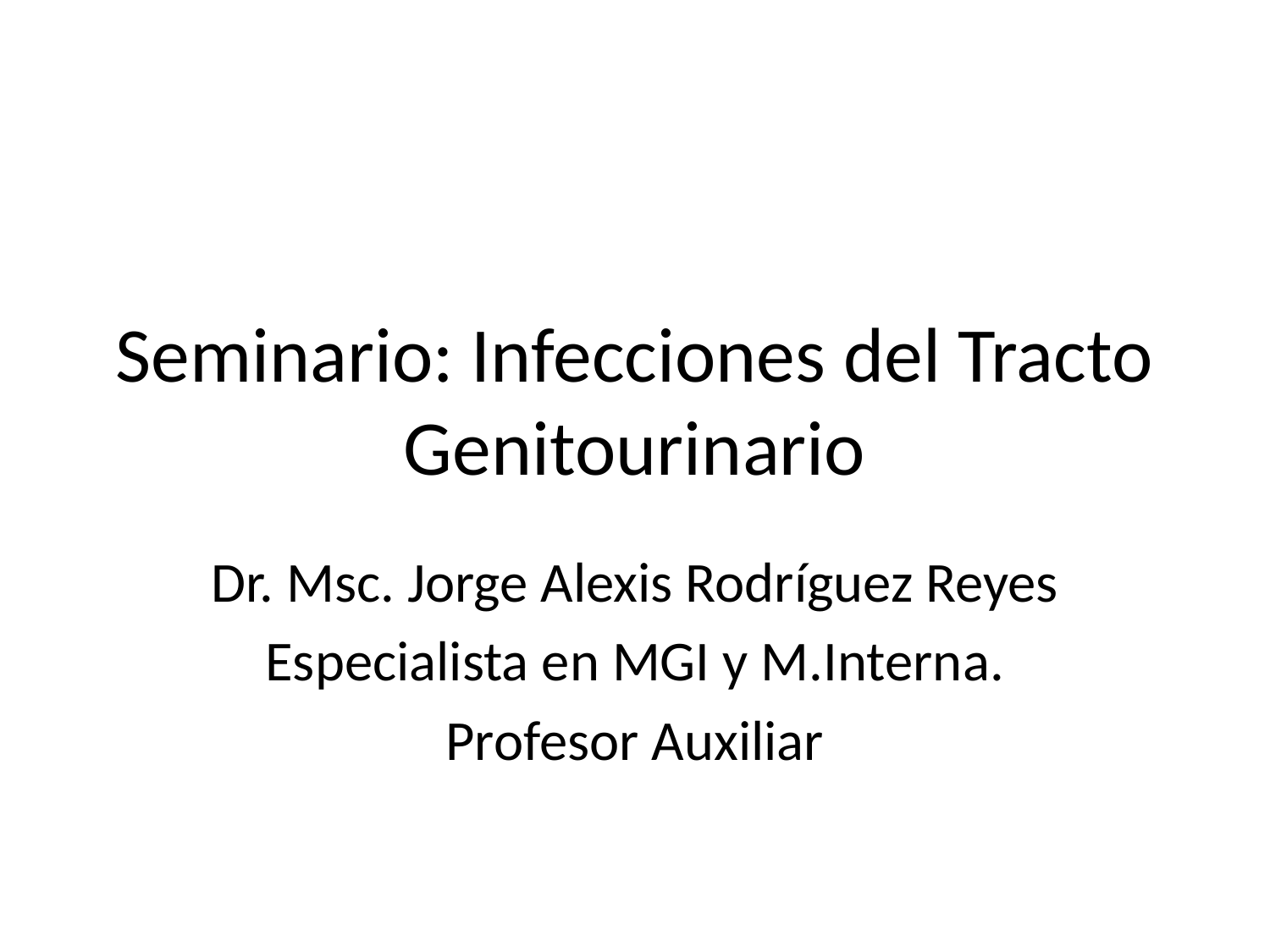

# Seminario: Infecciones del Tracto Genitourinario
Dr. Msc. Jorge Alexis Rodríguez Reyes
Especialista en MGI y M.Interna.
Profesor Auxiliar